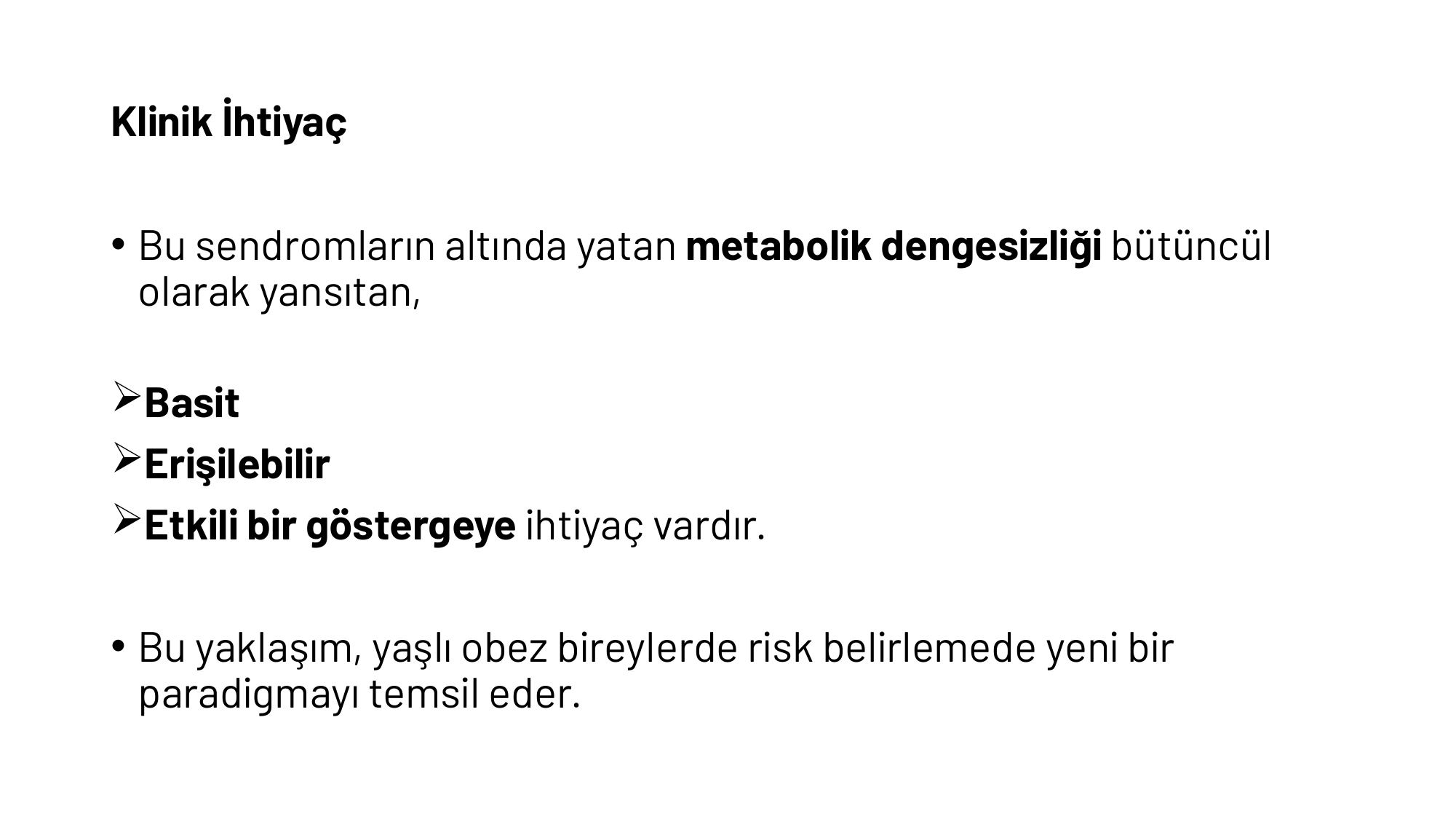

# Klinik İhtiyaç
Bu sendromların altında yatan metabolik dengesizliği bütüncül olarak yansıtan,
Basit
Erişilebilir
Etkili bir göstergeye ihtiyaç vardır.

Bu yaklaşım, yaşlı obez bireylerde risk belirlemede yeni bir paradigmayı temsil eder.